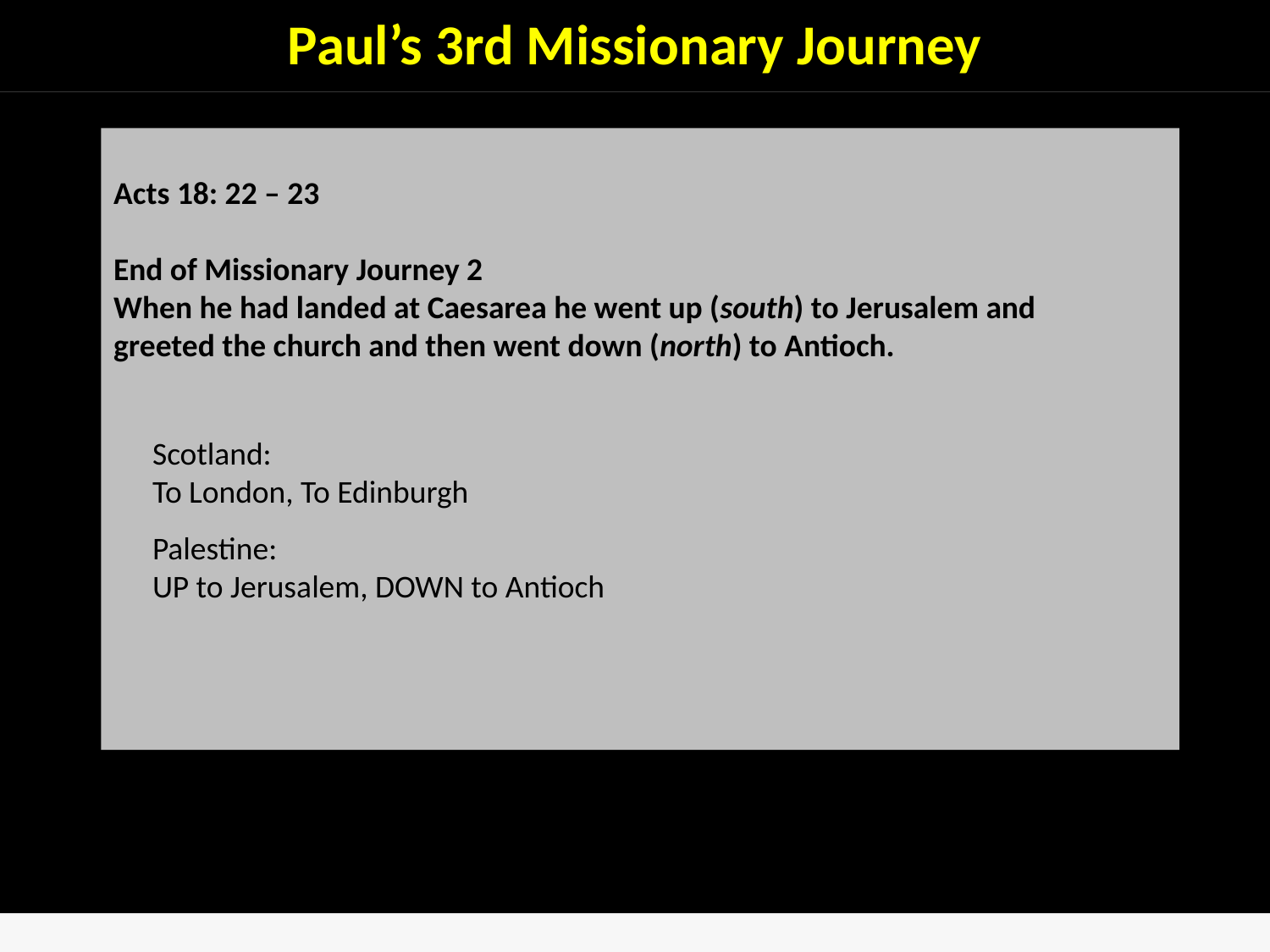

# Paul’s 3rd Missionary Journey

Acts 18: 22 – 23

End of Missionary Journey 2
When he had landed at Caesarea he went up (south) to Jerusalem and
greeted the church and then went down (north) to Antioch.

Scotland:
To London, To Edinburgh
Palestine:
UP to Jerusalem, DOWN to Antioch